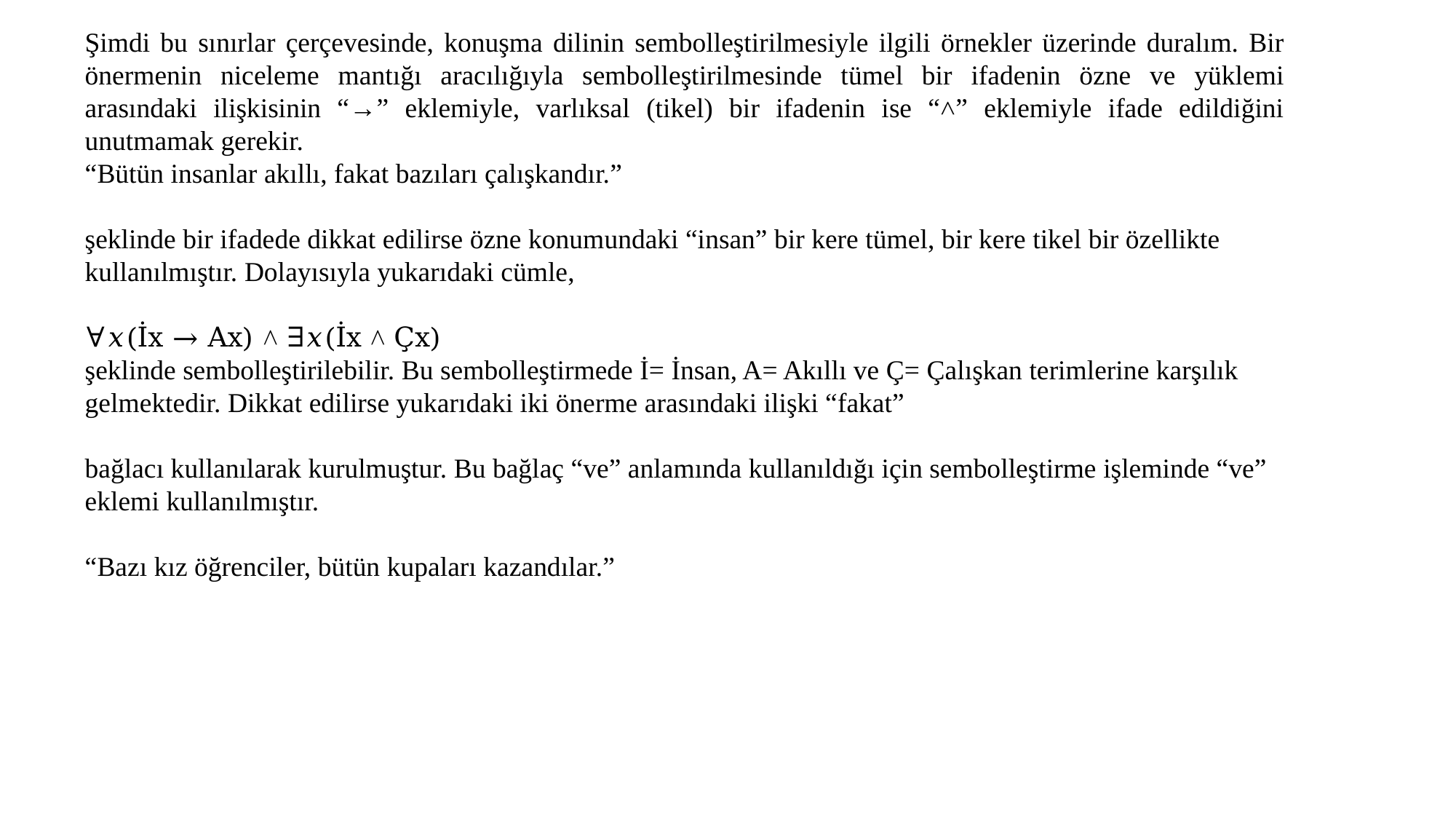

Şimdi bu sınırlar çerçevesinde, konuşma dilinin sembolleştirilmesiyle ilgili örnekler üzerinde duralım. Bir önermenin niceleme mantığı aracılığıyla sembolleştirilmesinde tümel bir ifadenin özne ve yüklemi arasındaki ilişkisinin “→” eklemiyle, varlıksal (tikel) bir ifadenin ise “˄” eklemiyle ifade edildiğini unutmamak gerekir.
“Bütün insanlar akıllı, fakat bazıları çalışkandır.”

şeklinde bir ifadede dikkat edilirse özne konumundaki “insan” bir kere tümel, bir kere tikel bir özellikte kullanılmıştır. Dolayısıyla yukarıdaki cümle,

∀𝑥(İx → Ax) ˄ ∃𝑥(İx ˄ Çx)
şeklinde sembolleştirilebilir. Bu sembolleştirmede İ= İnsan, A= Akıllı ve Ç= Çalışkan terimlerine karşılık gelmektedir. Dikkat edilirse yukarıdaki iki önerme arasındaki ilişki “fakat”
bağlacı kullanılarak kurulmuştur. Bu bağlaç “ve” anlamında kullanıldığı için sembolleştirme işleminde “ve” eklemi kullanılmıştır.

“Bazı kız öğrenciler, bütün kupaları kazandılar.”